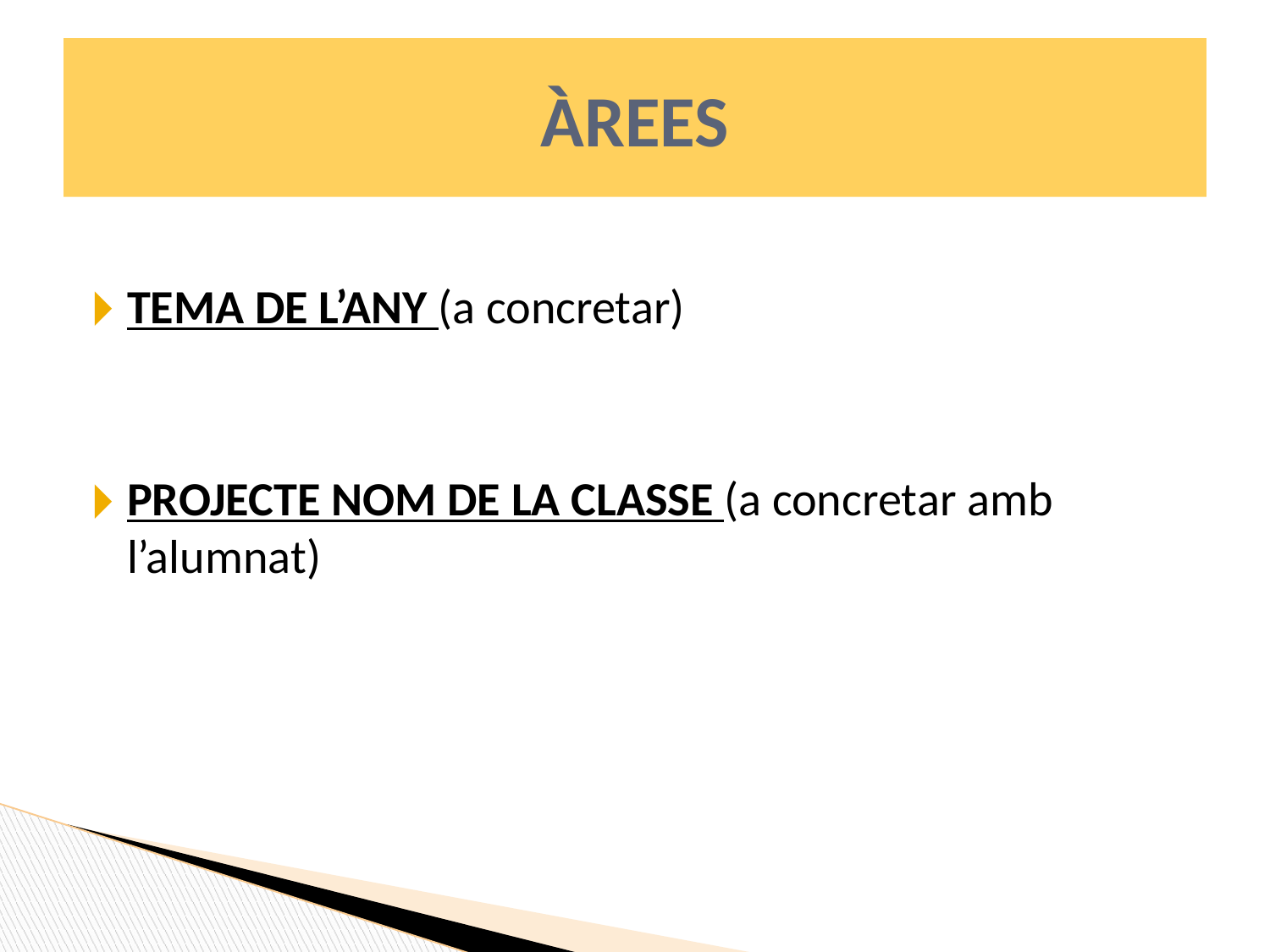

# ÀREES

TEMA DE L’ANY (a concretar)

PROJECTE NOM DE LA CLASSE (a concretar amb l’alumnat)